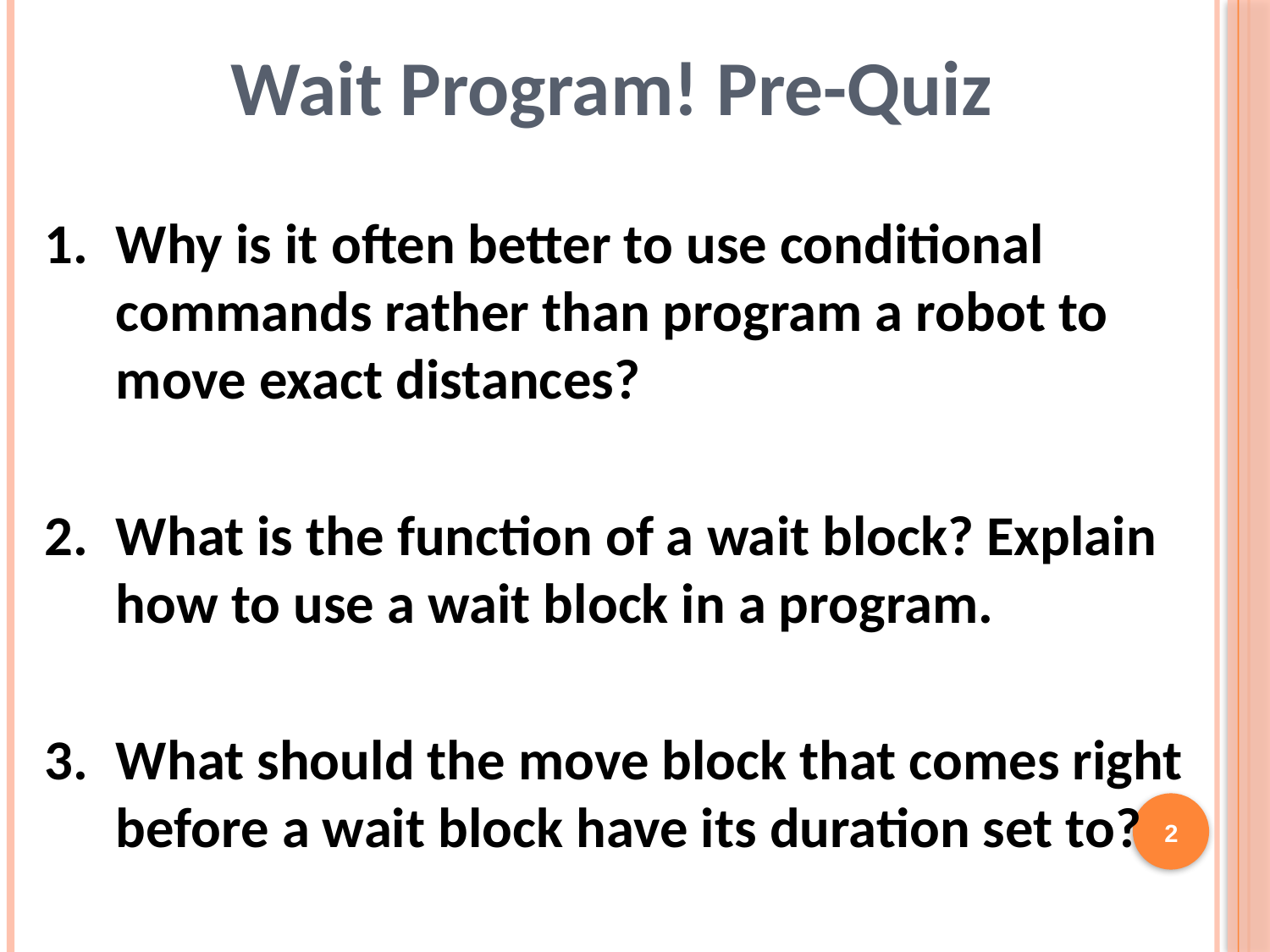

Wait Program! Pre-Quiz
1. 	Why is it often better to use conditional commands rather than program a robot to move exact distances?

2. 	What is the function of a wait block? Explain how to use a wait block in a program.

3. 	What should the move block that comes right before a wait block have its duration set to?

2